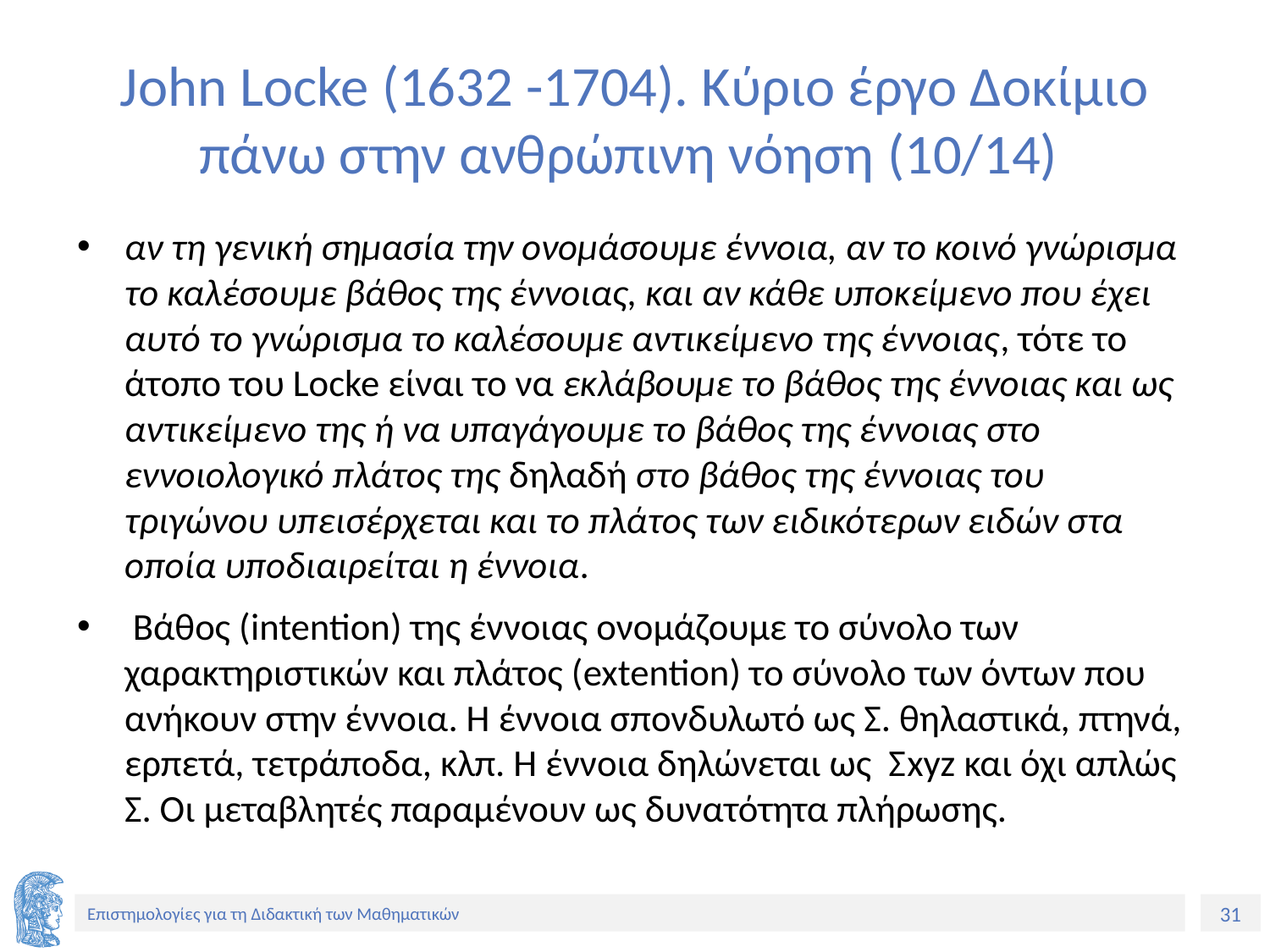

# John Locke (1632 -1704). Κύριο έργο Δοκίμιο πάνω στην ανθρώπινη νόηση (10/14)
αν τη γενική σημασία την ονομάσουμε έννοια, αν το κοινό γνώρισμα το καλέσουμε βάθος της έννοιας, και αν κάθε υποκείμενο που έχει αυτό το γνώρισμα το καλέσουμε αντικείμενο της έννοιας, τότε το άτοπο του Locke είναι το να εκλάβουμε το βάθος της έννοιας και ως αντικείμενο της ή να υπαγάγουμε το βάθος της έννοιας στο εννοιολογικό πλάτος της δηλαδή στο βάθος της έννοιας του τριγώνου υπεισέρχεται και το πλάτος των ειδικότερων ειδών στα οποία υποδιαιρείται η έννοια.
 Βάθος (intention) της έννοιας ονομάζουμε το σύνολο των χαρακτηριστικών και πλάτος (extention) το σύνολο των όντων που ανήκουν στην έννοια. Η έννοια σπονδυλωτό ως Σ. θηλαστικά, πτηνά, ερπετά, τετράποδα, κλπ. Η έννοια δηλώνεται ως  Σxyz και όχι απλώς Σ. Οι μεταβλητές παραμένουν ως δυνατότητα πλήρωσης.